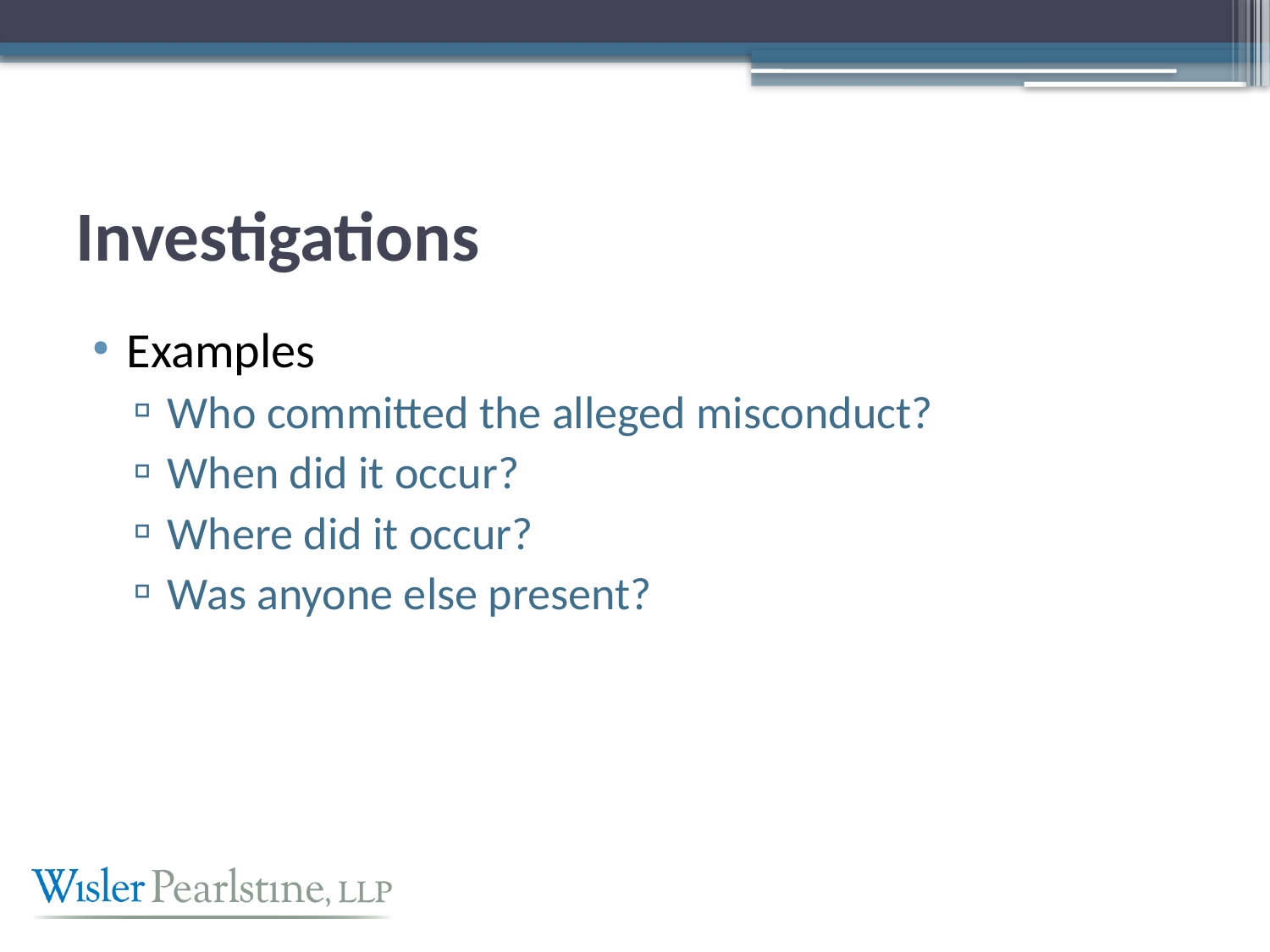

# Investigations
Examples
Who committed the alleged misconduct?
When did it occur?
Where did it occur?
Was anyone else present?